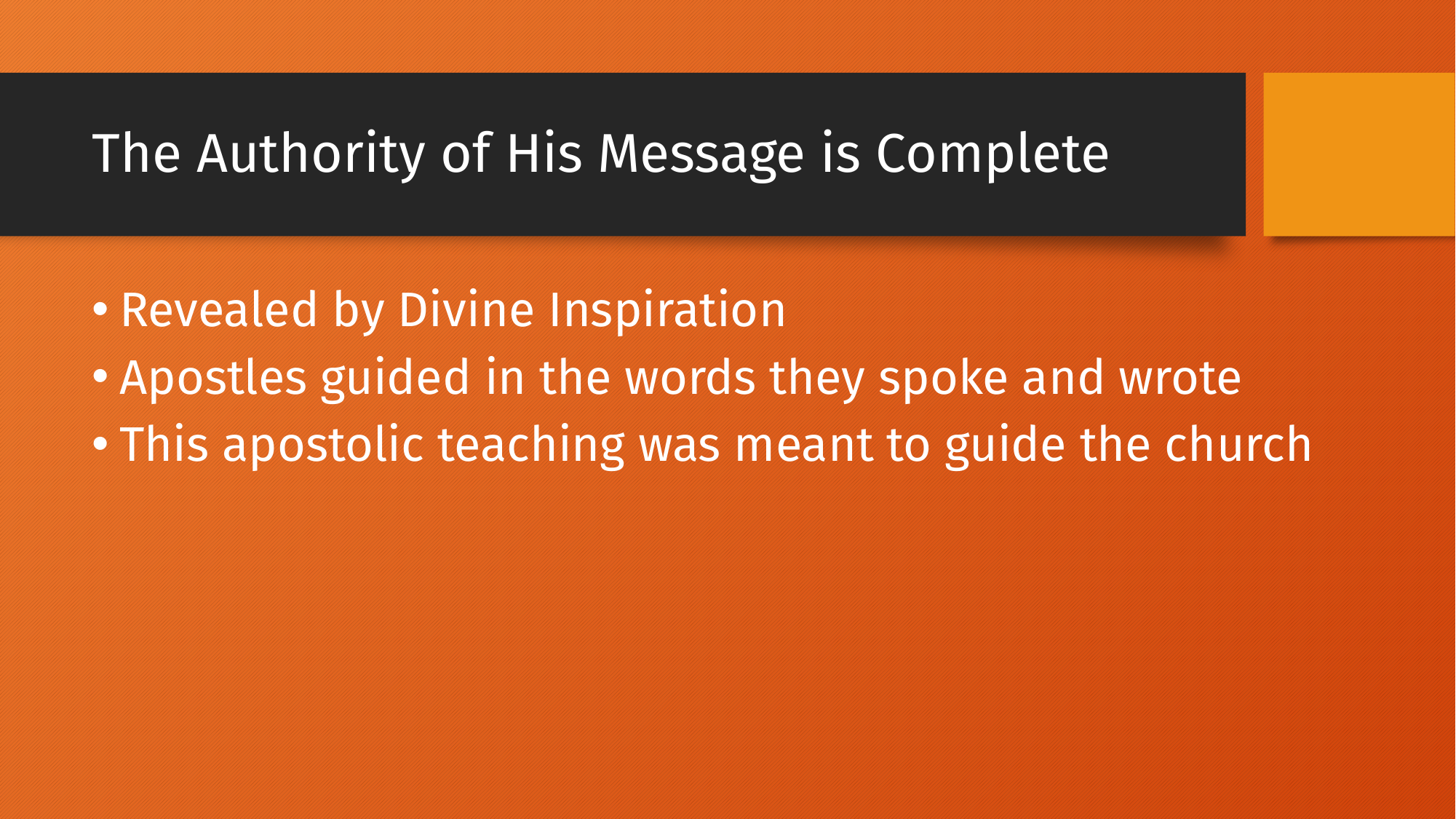

# The Authority of His Message is Complete
Revealed by Divine Inspiration
Apostles guided in the words they spoke and wrote
This apostolic teaching was meant to guide the church